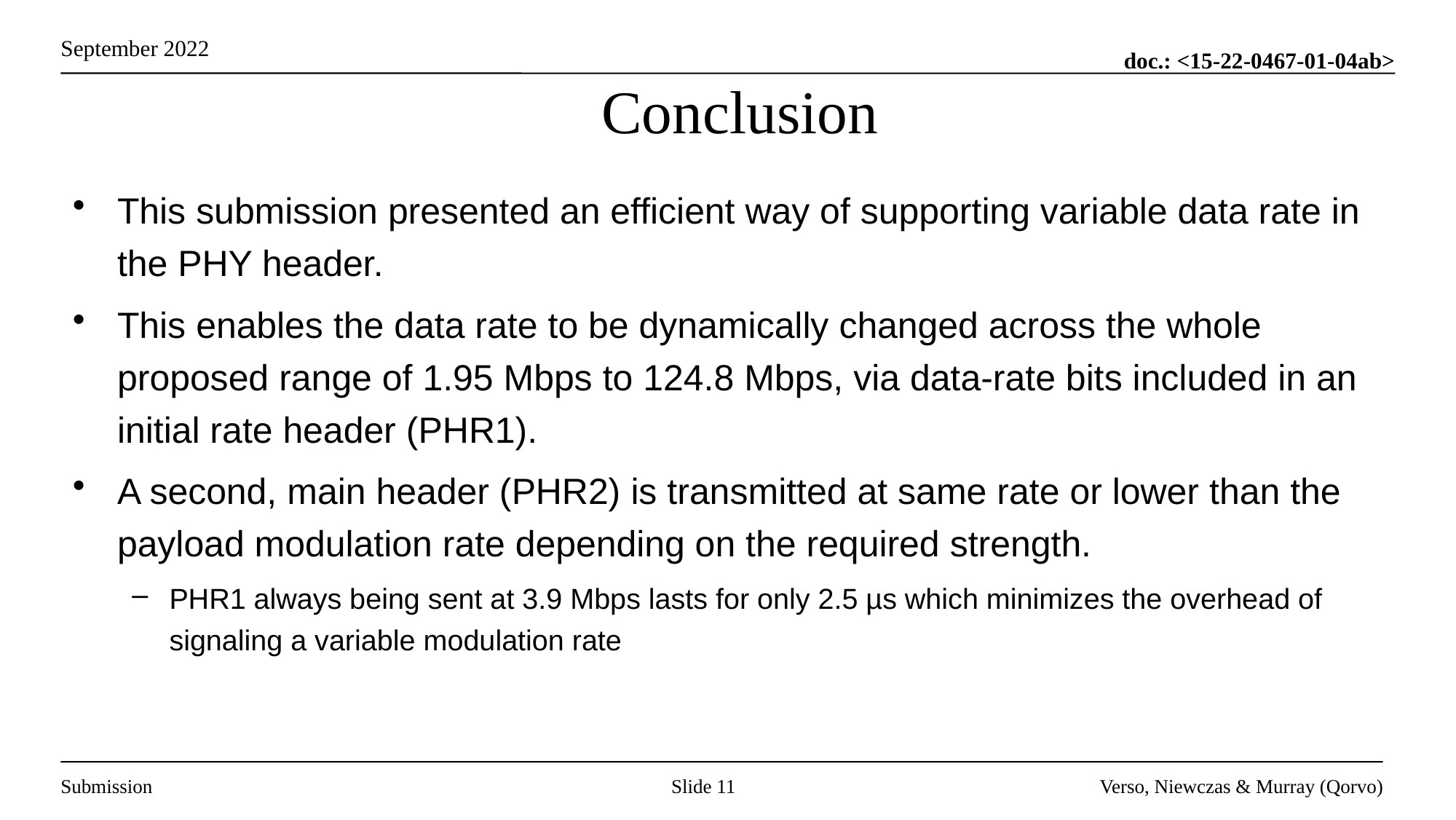

# Conclusion
This submission presented an efficient way of supporting variable data rate in the PHY header.
This enables the data rate to be dynamically changed across the whole proposed range of 1.95 Mbps to 124.8 Mbps, via data-rate bits included in an initial rate header (PHR1).
A second, main header (PHR2) is transmitted at same rate or lower than the payload modulation rate depending on the required strength.
PHR1 always being sent at 3.9 Mbps lasts for only 2.5 µs which minimizes the overhead of signaling a variable modulation rate